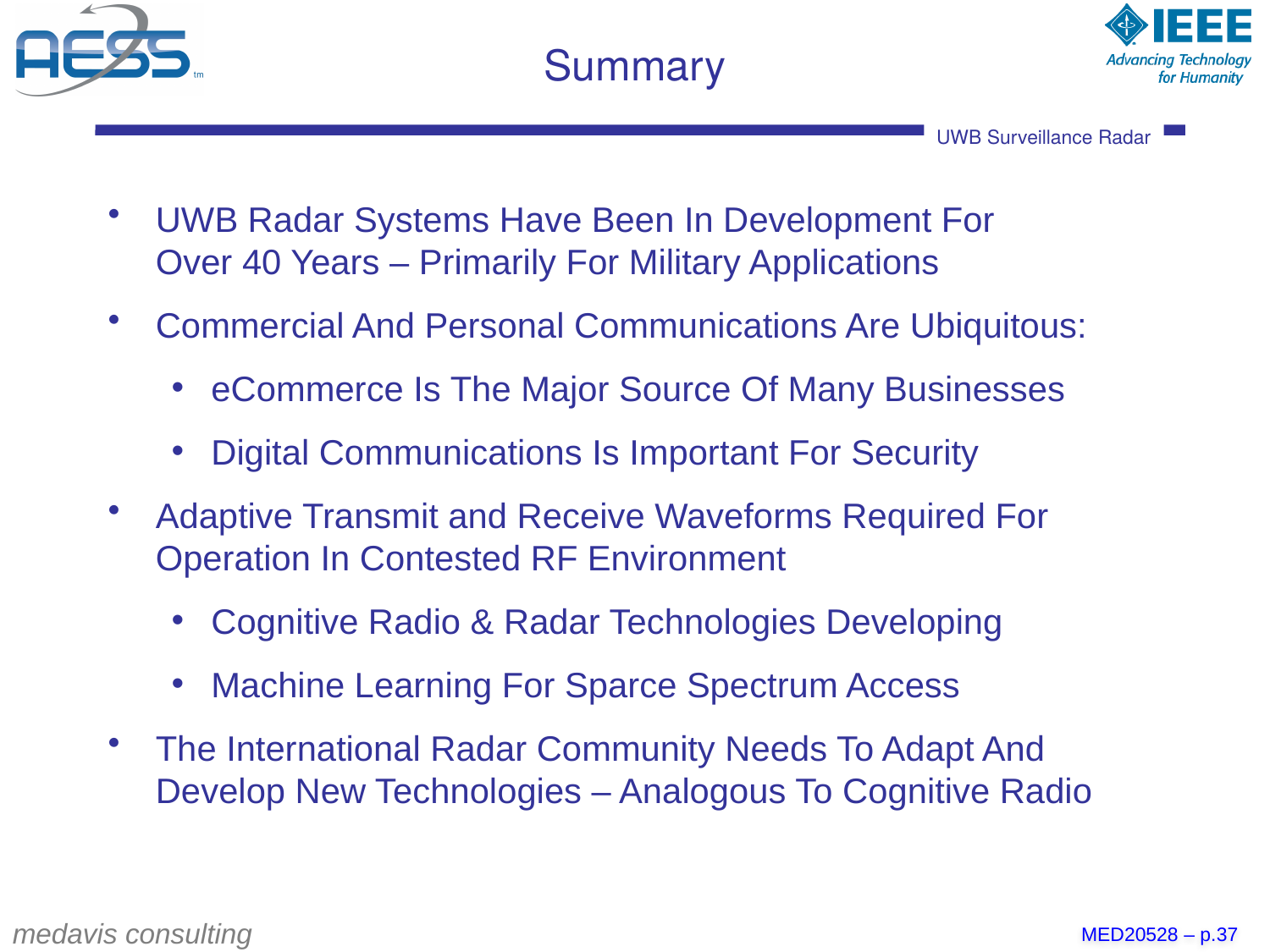

# Summary
UWB Radar Systems Have Been In Development For
Over 40 Years – Primarily For Military Applications
Commercial And Personal Communications Are Ubiquitous:
eCommerce Is The Major Source Of Many Businesses
Digital Communications Is Important For Security
Adaptive Transmit and Receive Waveforms Required For Operation In Contested RF Environment
Cognitive Radio & Radar Technologies Developing
Machine Learning For Sparce Spectrum Access
The International Radar Community Needs To Adapt And Develop New Technologies – Analogous To Cognitive Radio